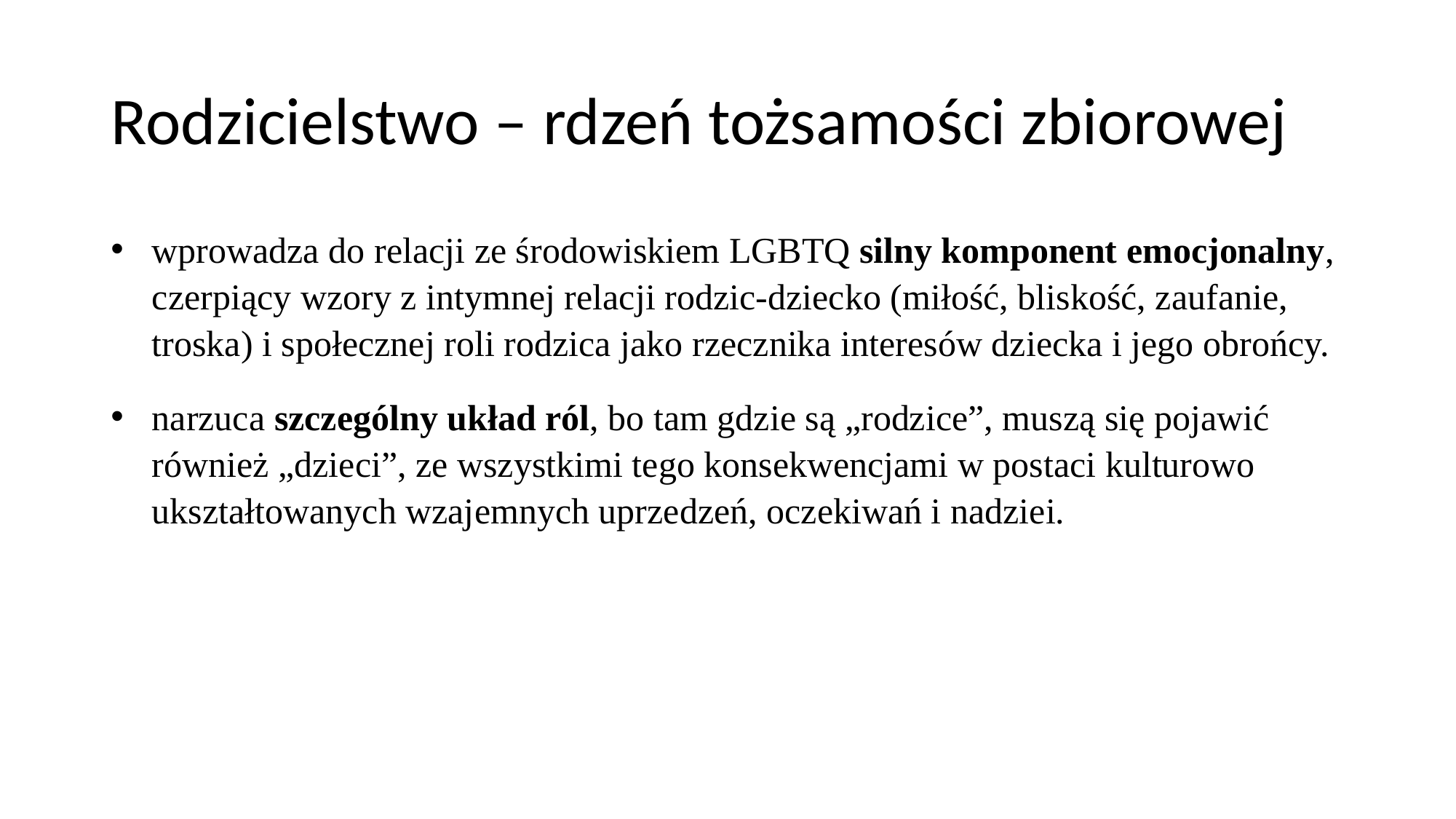

# Rodzicielstwo – rdzeń tożsamości zbiorowej
wprowadza do relacji ze środowiskiem LGBTQ silny komponent emocjonalny, czerpiący wzory z intymnej relacji rodzic-dziecko (miłość, bliskość, zaufanie, troska) i społecznej roli rodzica jako rzecznika interesów dziecka i jego obrońcy.
narzuca szczególny układ ról, bo tam gdzie są „rodzice”, muszą się pojawić również „dzieci”, ze wszystkimi tego konsekwencjami w postaci kulturowo ukształtowanych wzajemnych uprzedzeń, oczekiwań i nadziei.